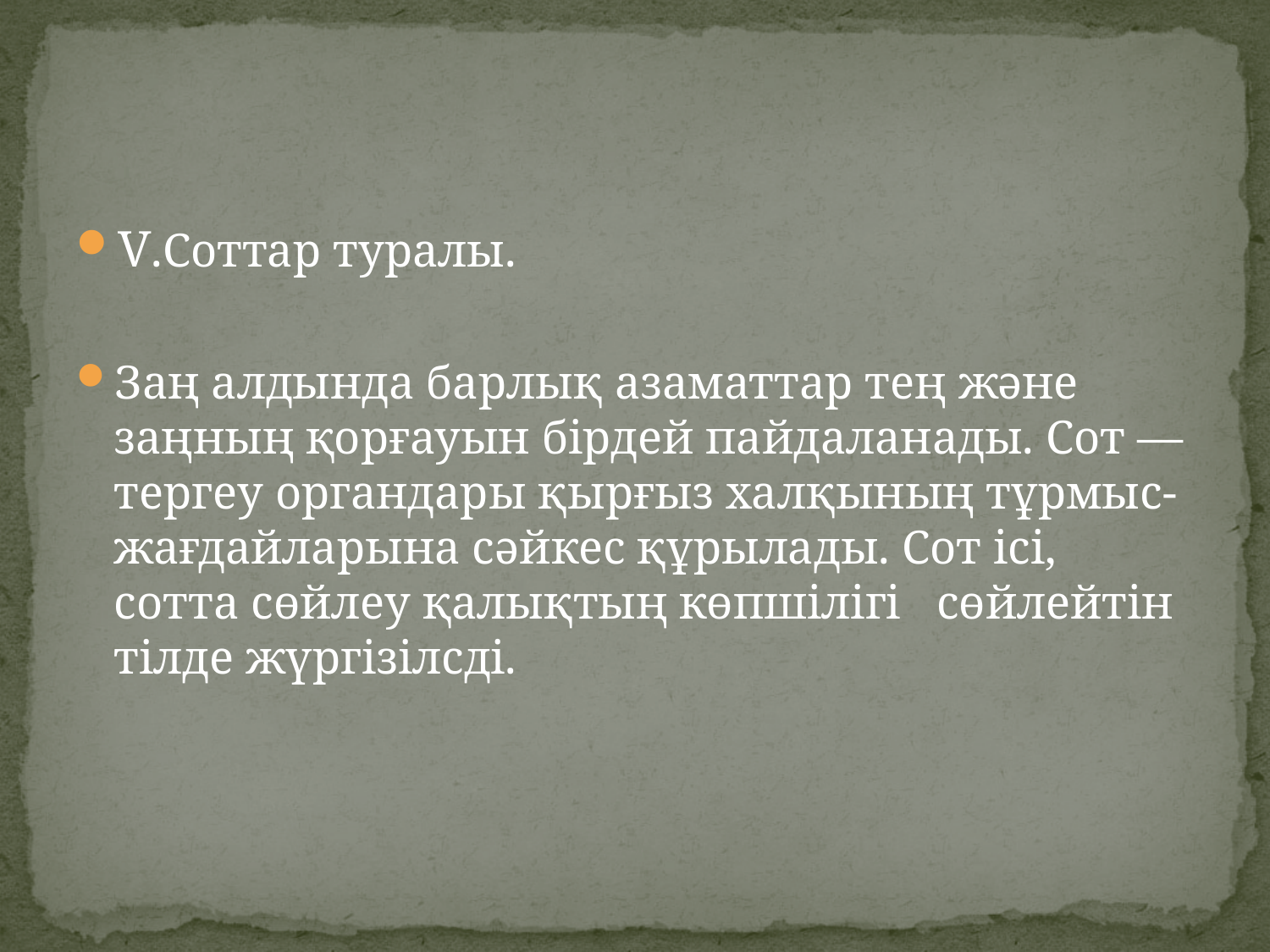

V.Соттар туралы.

Заң алдында барлық азаматтар тең және заңның қорғауын бірдей пайдаланады. Сот — тергеу органдары қырғыз халқының тұрмыс- жағдайларына сәйкес құрылады. Сот ісі, сотта сөйлеу қалықтың көпшілігі   сөйлейтін тілде жүргізілсді.